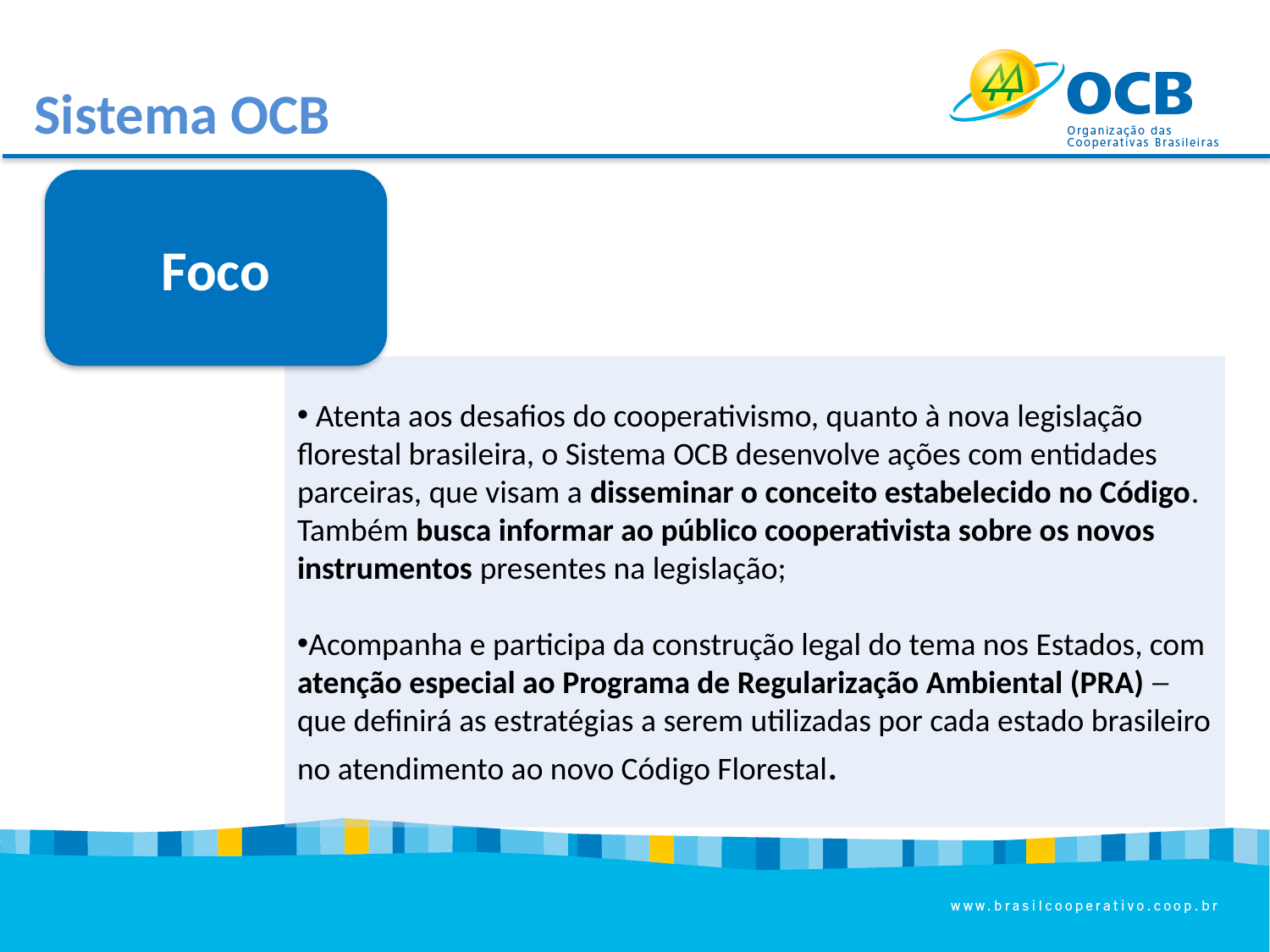

Sistema OCB
Foco
 Atenta aos desafios do cooperativismo, quanto à nova legislação florestal brasileira, o Sistema OCB desenvolve ações com entidades parceiras, que visam a disseminar o conceito estabelecido no Código. Também busca informar ao público cooperativista sobre os novos instrumentos presentes na legislação;

Acompanha e participa da construção legal do tema nos Estados, com atenção especial ao Programa de Regularização Ambiental (PRA) ─ que definirá as estratégias a serem utilizadas por cada estado brasileiro no atendimento ao novo Código Florestal.